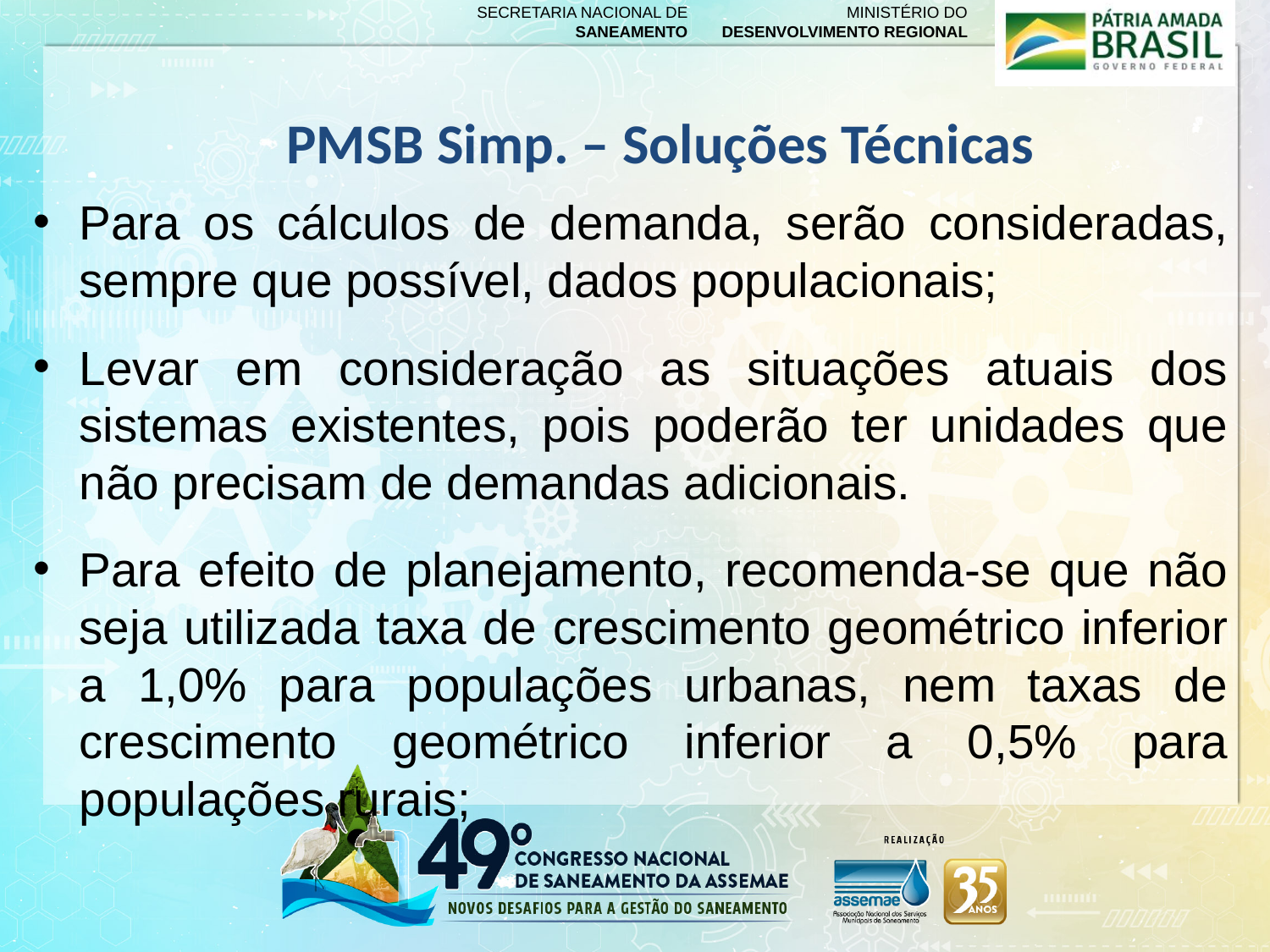

PMSB Simp. – Soluções Técnicas
#
Para os cálculos de demanda, serão consideradas, sempre que possível, dados populacionais;
Levar em consideração as situações atuais dos sistemas existentes, pois poderão ter unidades que não precisam de demandas adicionais.
Para efeito de planejamento, recomenda-se que não seja utilizada taxa de crescimento geométrico inferior a 1,0% para populações urbanas, nem taxas de crescimento geométrico inferior a 0,5% para populações rurais;